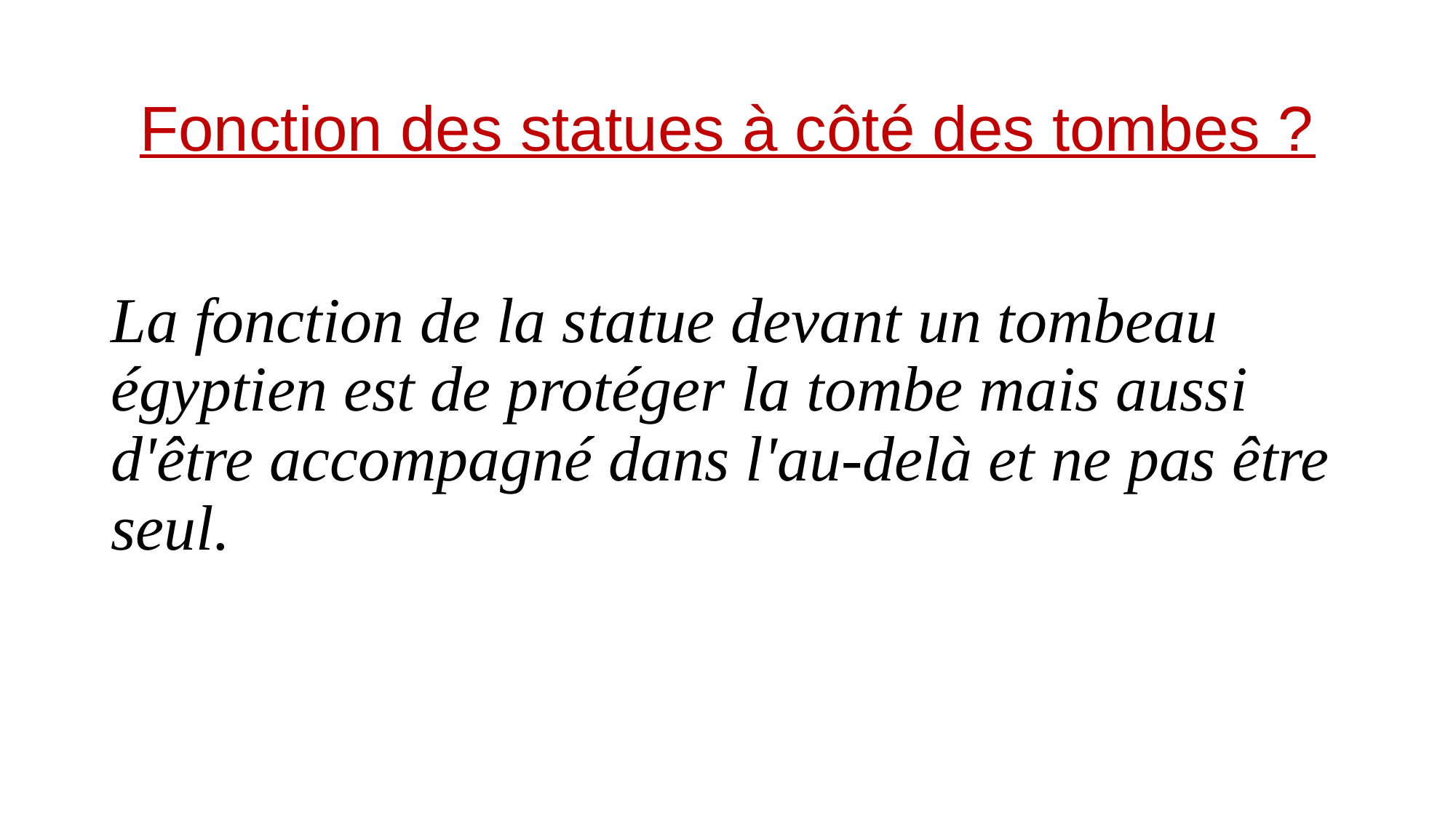

# Fonction des statues à côté des tombes ?
La fonction de la statue devant un tombeau égyptien est de protéger la tombe mais aussi d'être accompagné dans l'au-delà et ne pas être seul.